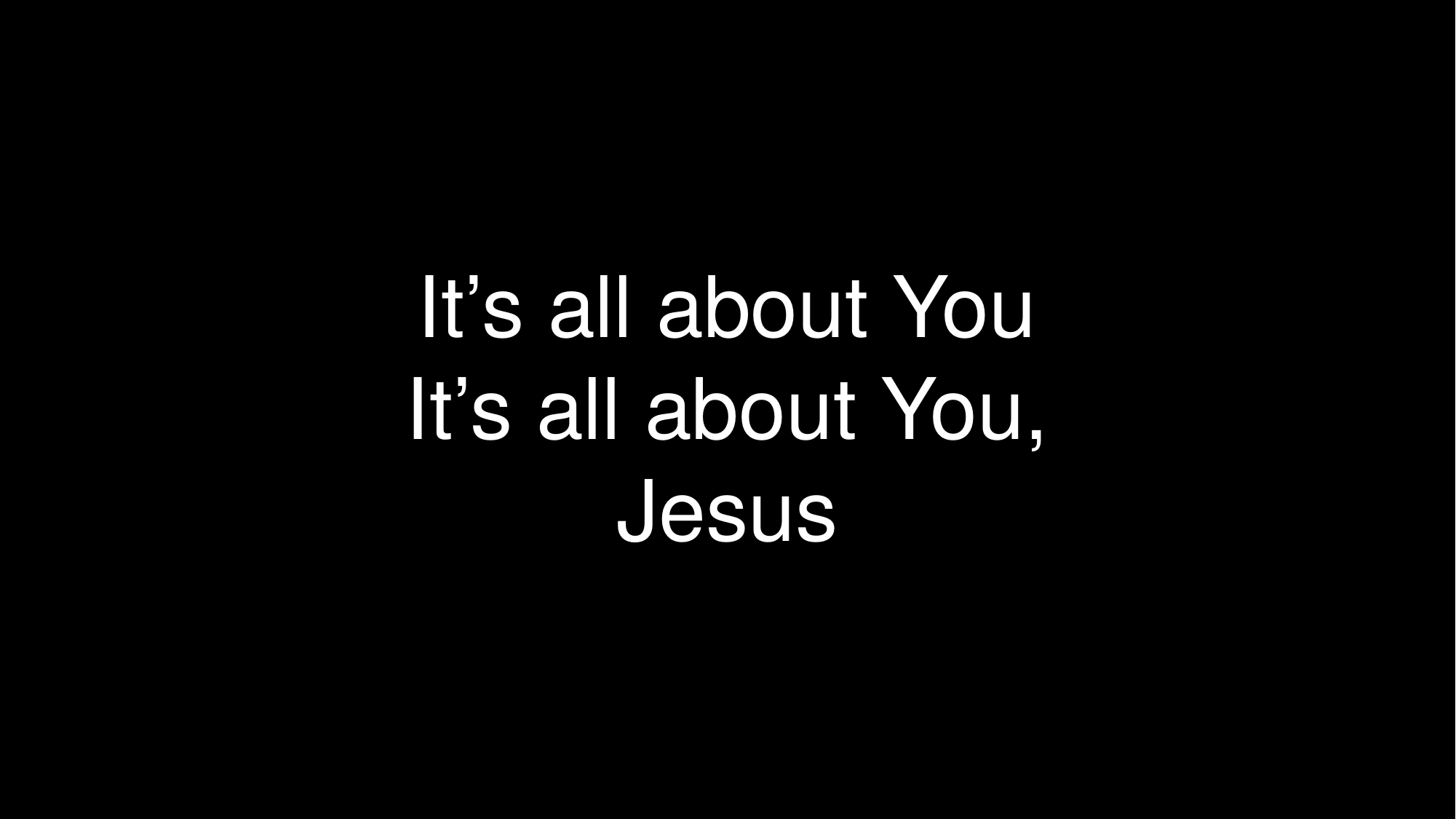

It’s all about You
It’s all about You, Jesus